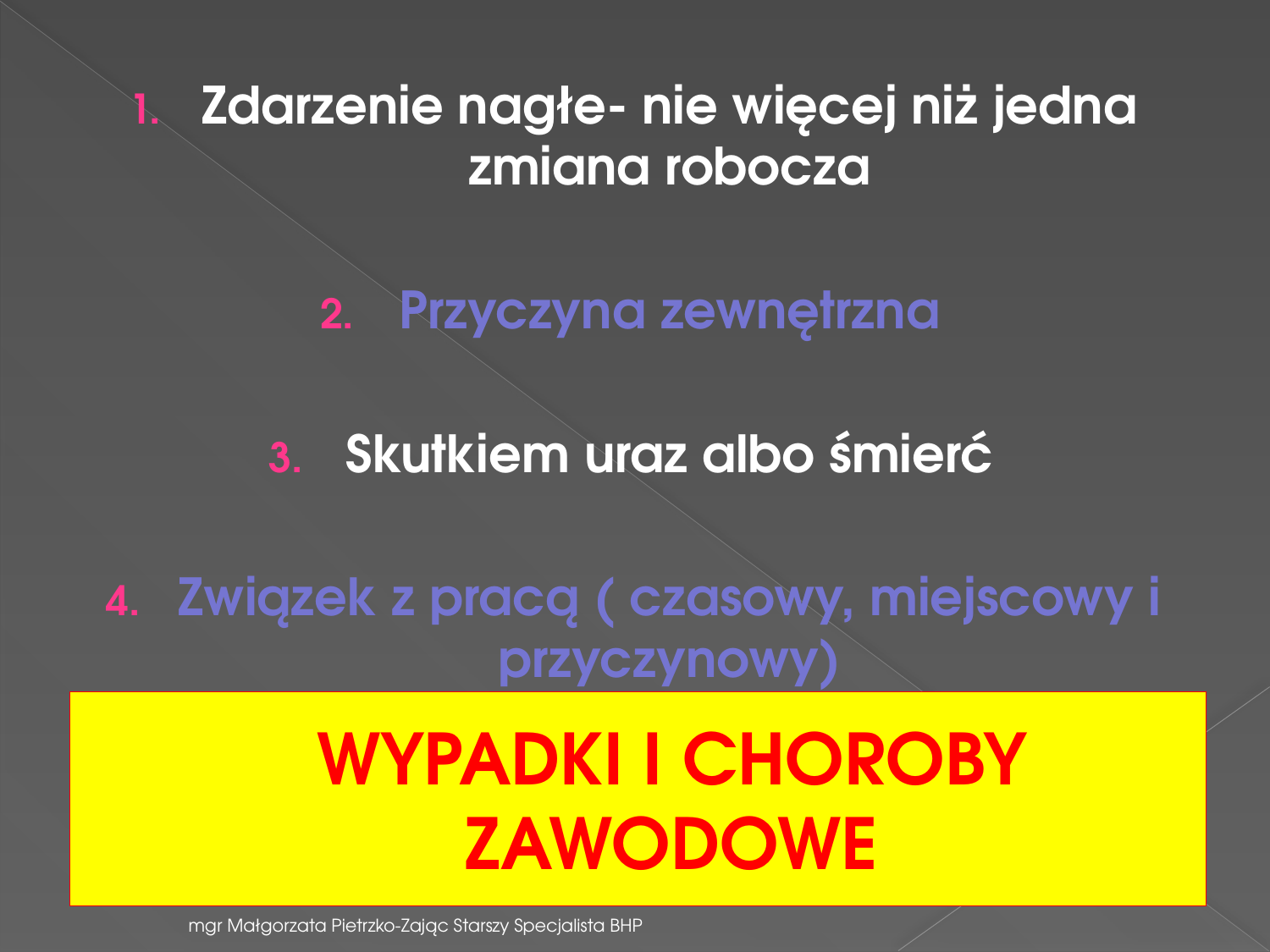

Zdarzenie nagłe- nie więcej niż jedna zmiana robocza

Przyczyna zewnętrzna

Skutkiem uraz albo śmierć

Związek z pracą ( czasowy, miejscowy i przyczynowy)

# WYPADKI I CHOROBY ZAWODOWE
mgr Małgorzata Pietrzko-Zając Starszy Specjalista BHP